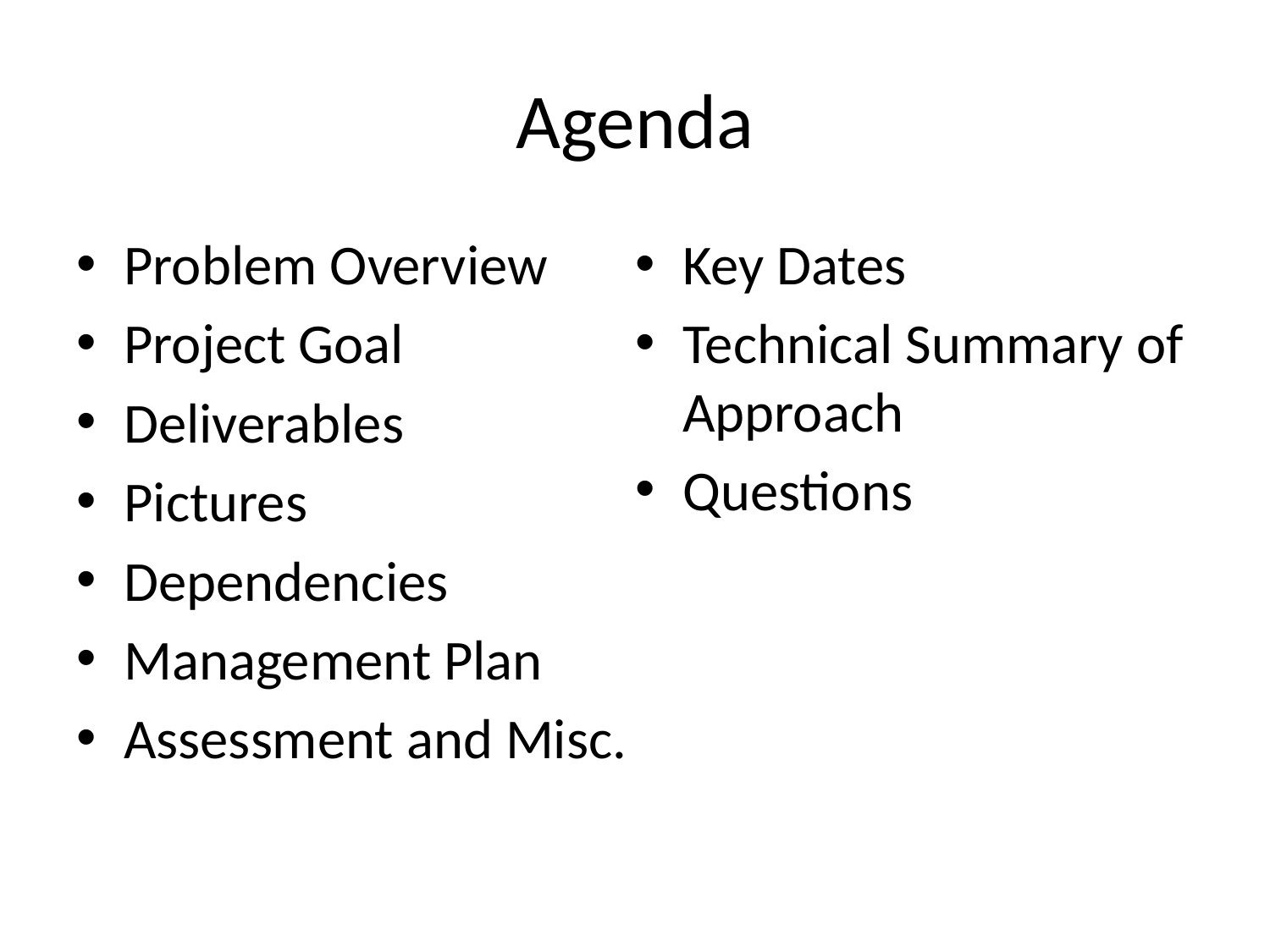

# Agenda
Problem Overview
Project Goal
Deliverables
Pictures
Dependencies
Management Plan
Assessment and Misc.
Key Dates
Technical Summary of Approach
Questions